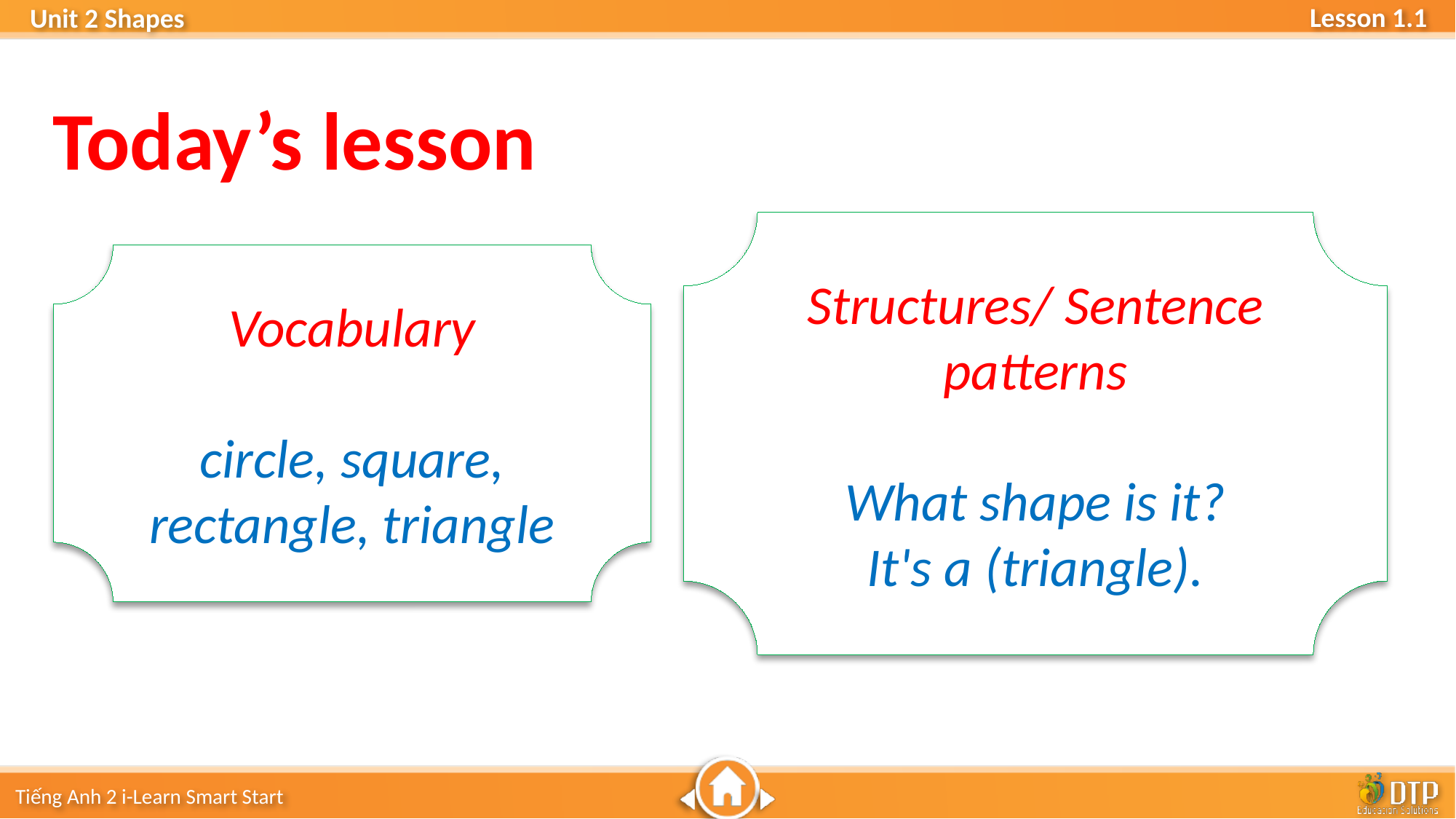

Today’s lesson
Structures/ Sentence patterns

What shape is it?
It's a (triangle).
Vocabulary

circle, square, rectangle, triangle